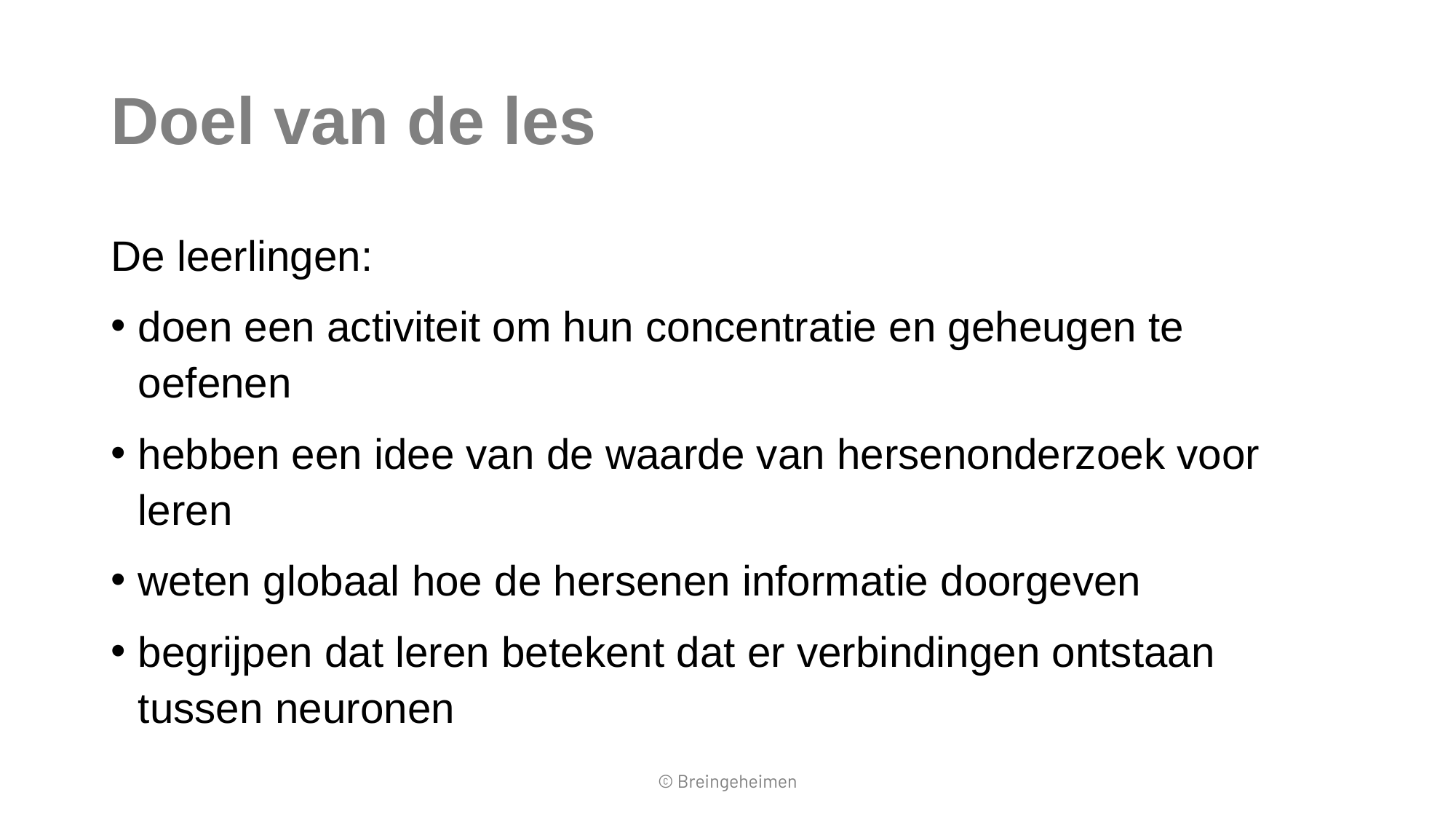

# Doel van de les
De leerlingen:
doen een activiteit om hun concentratie en geheugen te oefenen
hebben een idee van de waarde van hersenonderzoek voor leren
weten globaal hoe de hersenen informatie doorgeven
begrijpen dat leren betekent dat er verbindingen ontstaan tussen neuronen

© Breingeheimen